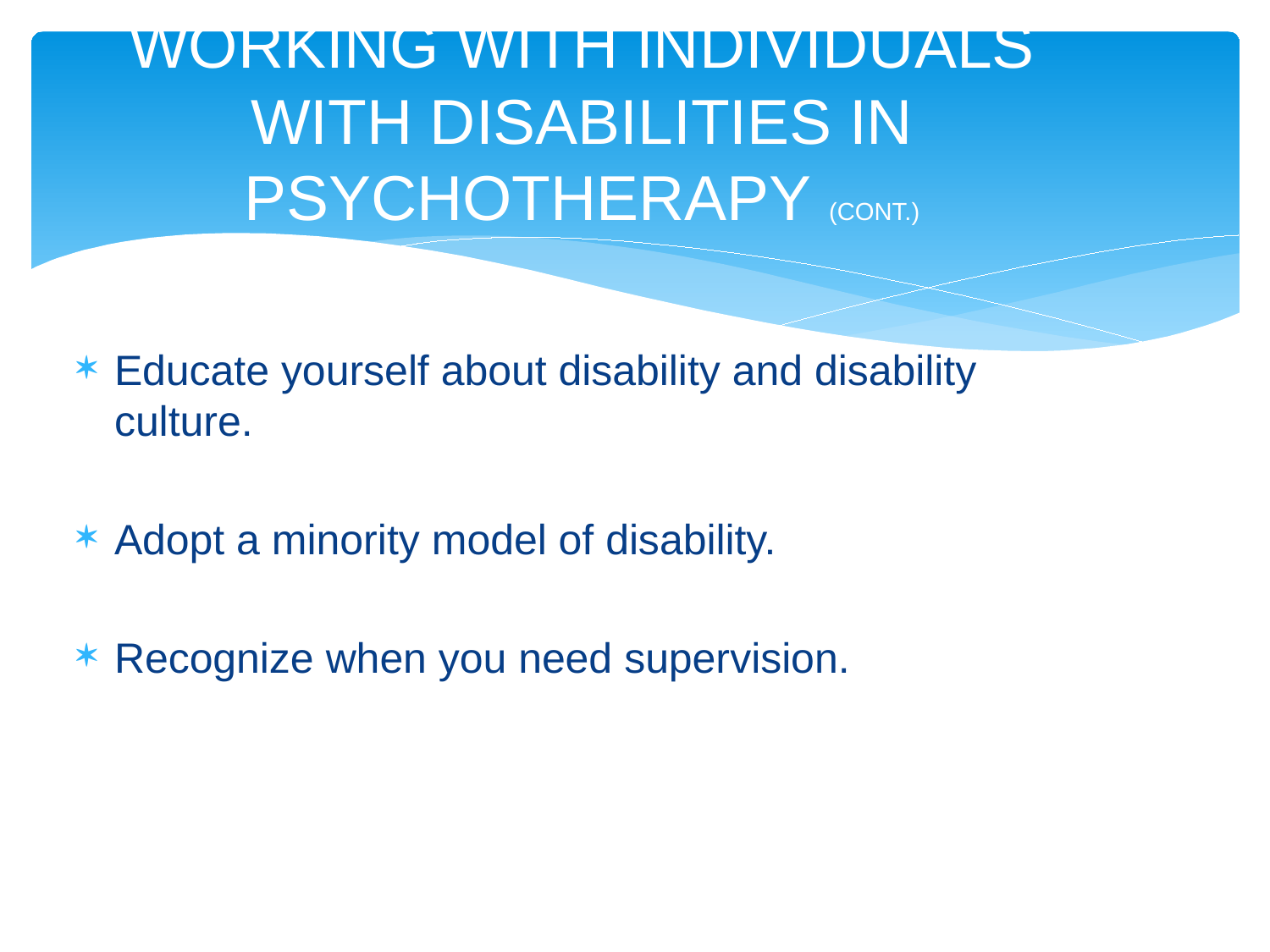

# WORKING WITH INDIVIDUALS WITH DISABILITIES IN PSYCHOTHERAPY (CONT.)

Educate yourself about disability and disability culture.

Adopt a minority model of disability.

Recognize when you need supervision.